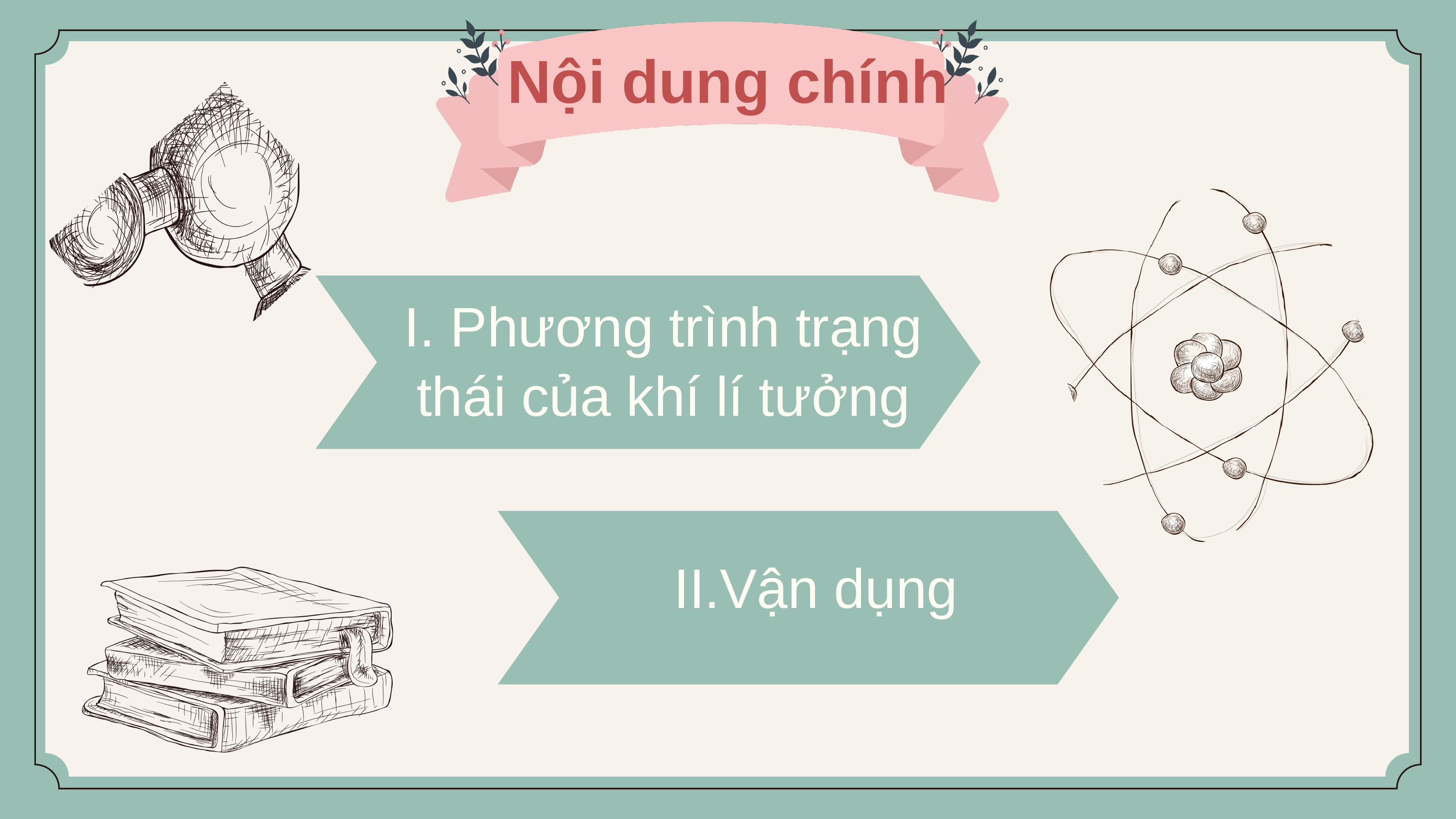

Nội dung chính

I. Phương trình trạng thái của khí lí tưởng

II.Vận dụng